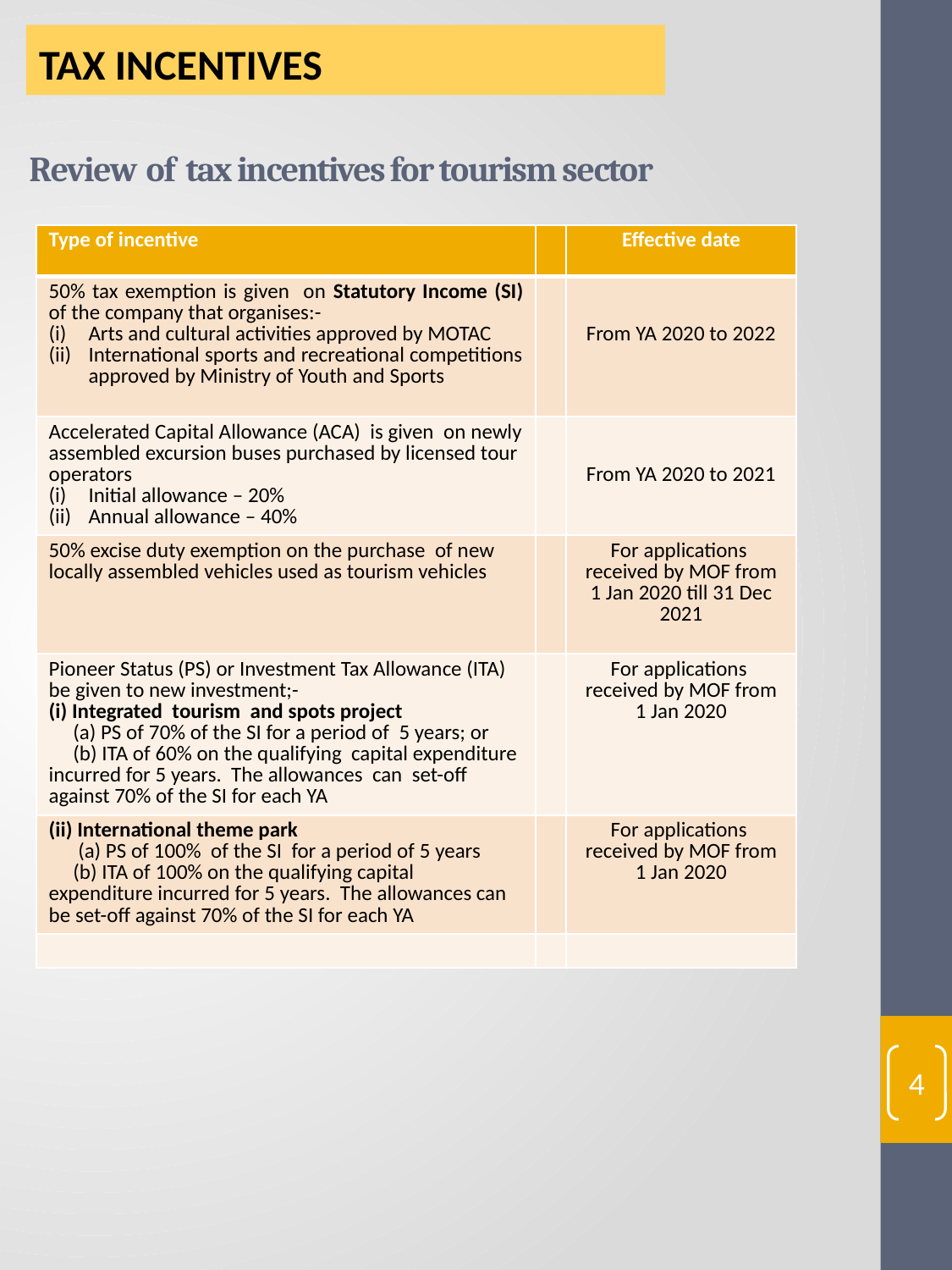

TAX INCENTIVES
# Review of  tax incentives for tourism sector
| Type of incentive |  | Effective date |
| --- | --- | --- |
| 50% tax exemption is given on Statutory Income (SI) of the company that organises:- Arts and cultural activities approved by MOTAC International sports and recreational competitions approved by Ministry of Youth and Sports |  | From YA 2020 to 2022 |
| Accelerated Capital Allowance (ACA) is given on newly assembled excursion buses purchased by licensed tour operators Initial allowance – 20% Annual allowance – 40% |  | From YA 2020 to 2021 |
| 50% excise duty exemption on the purchase of new locally assembled vehicles used as tourism vehicles |  | For applications received by MOF from 1 Jan 2020 till 31 Dec 2021 |
| Pioneer Status (PS) or Investment Tax Allowance (ITA) be given to new investment;- (i) Integrated tourism and spots project (a) PS of 70% of the SI for a period of 5 years; or (b) ITA of 60% on the qualifying capital expenditure incurred for 5 years. The allowances can set-off against 70% of the SI for each YA |  | For applications received by MOF from 1 Jan 2020 |
| (ii) International theme park (a) PS of 100% of the SI for a period of 5 years (b) ITA of 100% on the qualifying capital expenditure incurred for 5 years. The allowances can be set-off against 70% of the SI for each YA |  | For applications received by MOF from 1 Jan 2020 |
|  |  |  |
4